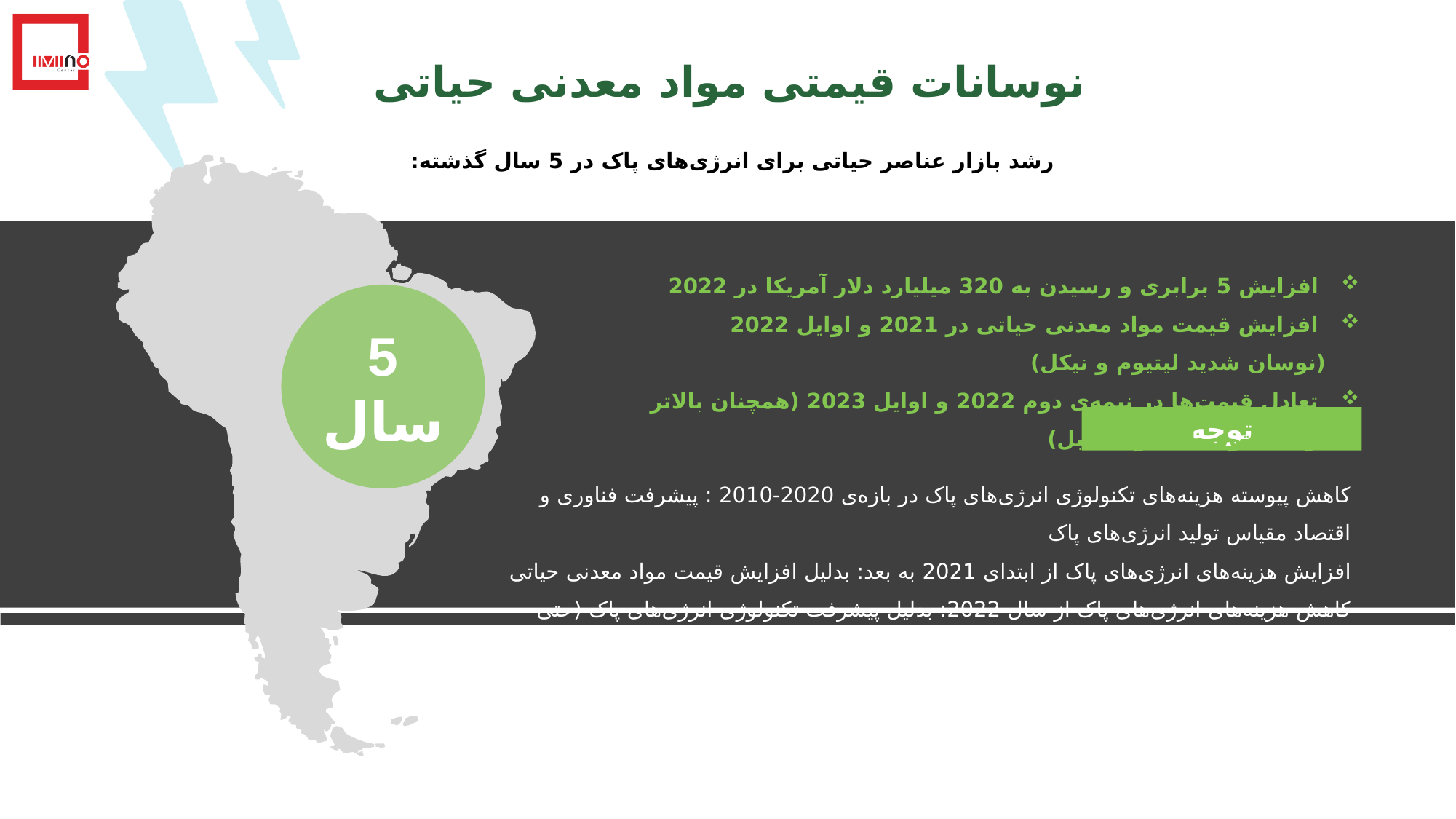

نوسانات قیمتی مواد معدنی حیاتی
رشد بازار عناصر حیاتی برای انرژی‌های پاک در 5 سال گذشته:

 افزایش 5 برابری و رسیدن به 320 میلیارد دلار آمریکا در 2022
 افزایش قیمت مواد معدنی حیاتی در 2021 و اوایل 2022 (نوسان شدید لیتیوم و نیکل)
 تعادل قیمت‌ها در نیمه‌ی دوم 2022 و اوایل 2023 (همچنان بالاتر از حد متوسط سنوات قبل)

5 سال
توجه

کاهش پیوسته هزینه‌های تکنولوژی انرژی‌های پاک در بازه‌ی 2020-2010 : پیشرفت فناوری و اقتصاد مقیاس تولید انرژی‌های پاک
افزایش هزینه‌های انرژی‌های پاک از ابتدای 2021 به بعد: بدلیل افزایش قیمت مواد معدنی حیاتی
کاهش هزینه‌های انرژی‌های پاک از سال 2022: بدلیل پیشرفت تکنولوژی انرژی‌های پاک (حتی کمتر از دهه‌ی قبل)